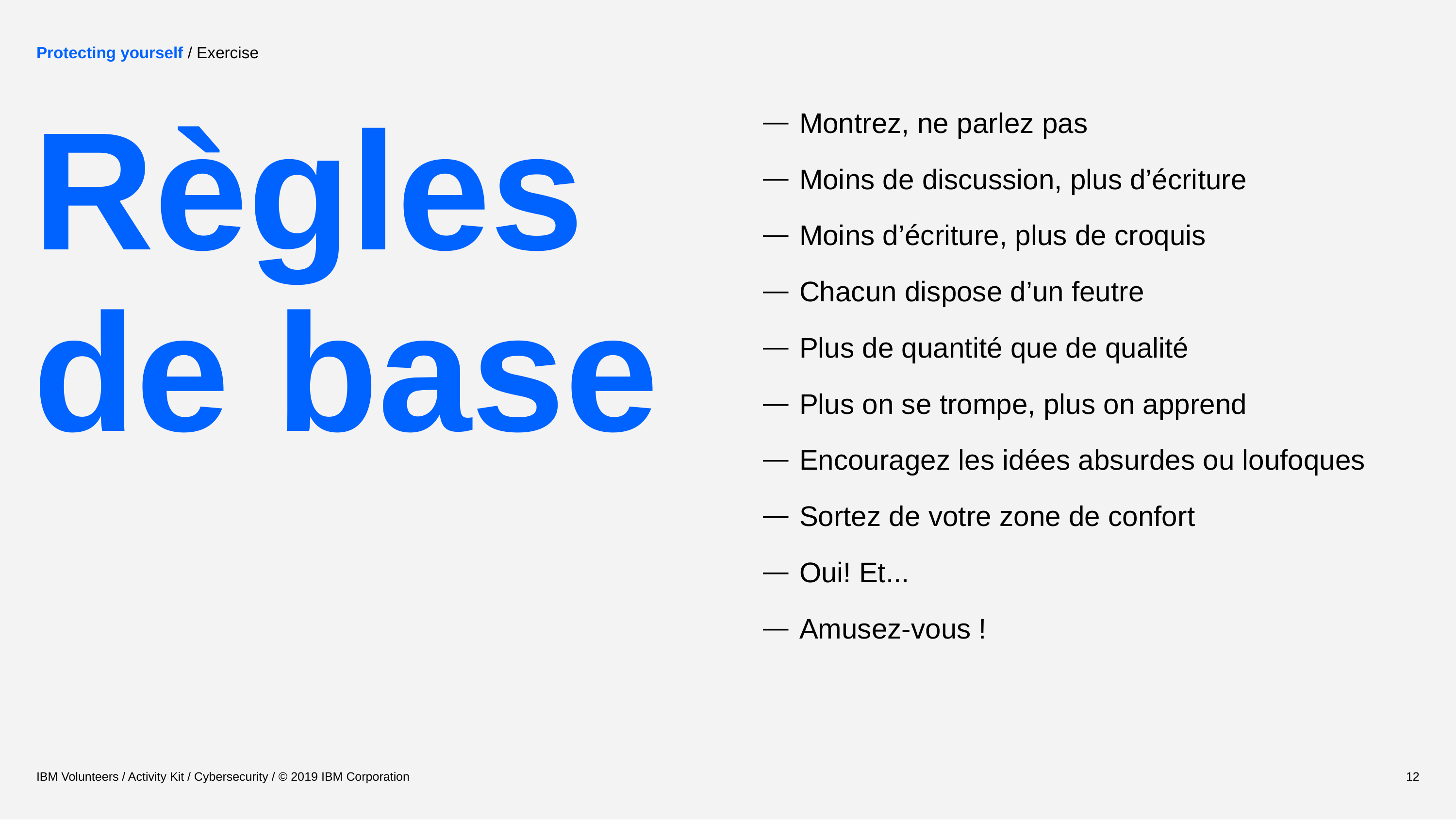

Protecting yourself / Exercise
# Règles de base
Montrez, ne parlez pas
Moins de discussion, plus d’écriture
Moins d’écriture, plus de croquis
Chacun dispose d’un feutre
Plus de quantité que de qualité
Plus on se trompe, plus on apprend
Encouragez les idées absurdes ou loufoques
Sortez de votre zone de confort
Oui! Et...
Amusez-vous !
IBM Volunteers / Activity Kit / Cybersecurity / © 2019 IBM Corporation
12